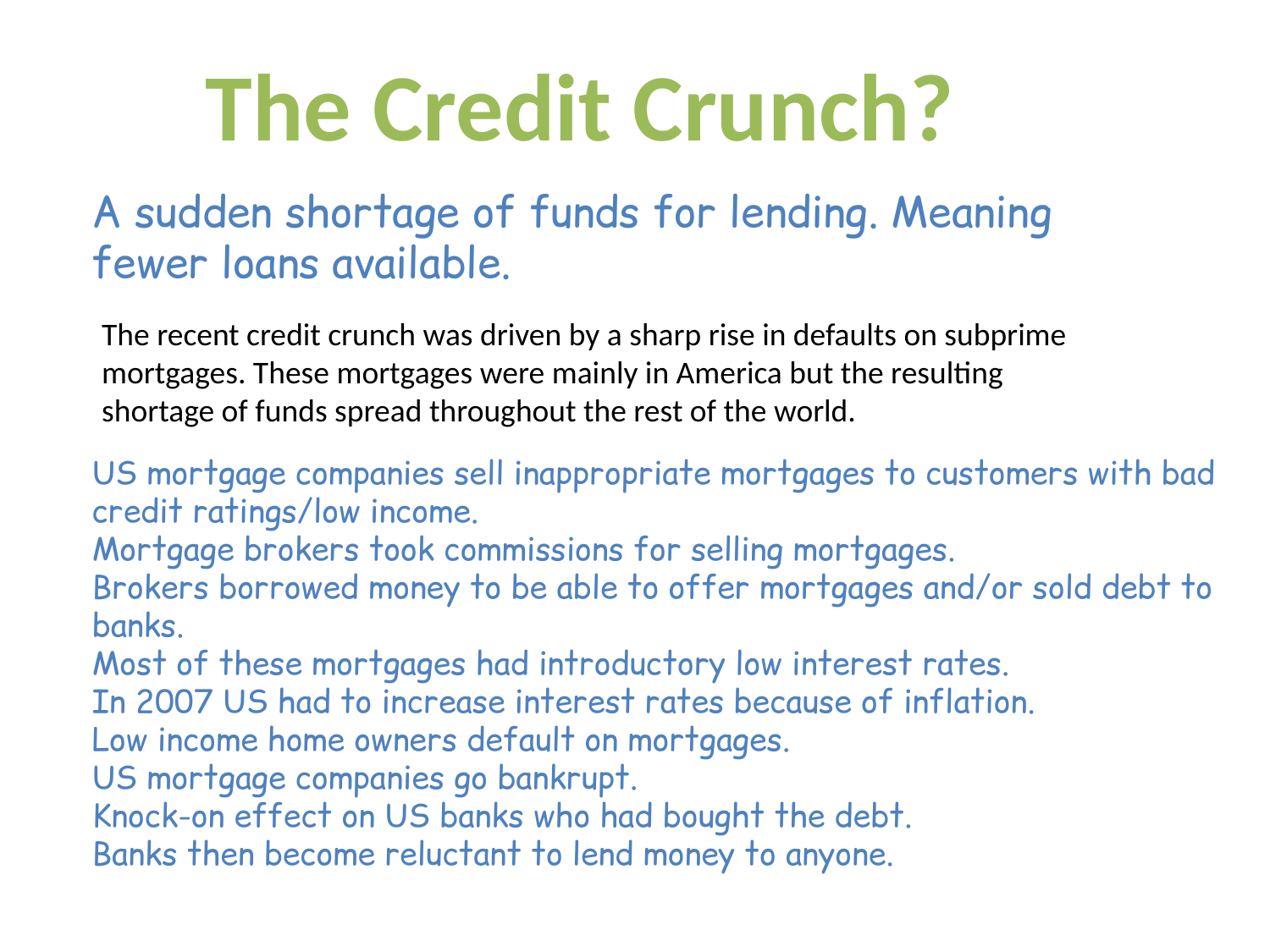

The Credit Crunch?
A sudden shortage of funds for lending. Meaning fewer loans available.

The recent credit crunch was driven by a sharp rise in defaults on subprime mortgages. These mortgages were mainly in America but the resulting shortage of funds spread throughout the rest of the world.

US mortgage companies sell inappropriate mortgages to customers with bad credit ratings/low income.
Mortgage brokers took commissions for selling mortgages.
Brokers borrowed money to be able to offer mortgages and/or sold debt to banks.
Most of these mortgages had introductory low interest rates.
In 2007 US had to increase interest rates because of inflation.
Low income home owners default on mortgages.
US mortgage companies go bankrupt.
Knock-on effect on US banks who had bought the debt.
Banks then become reluctant to lend money to anyone.